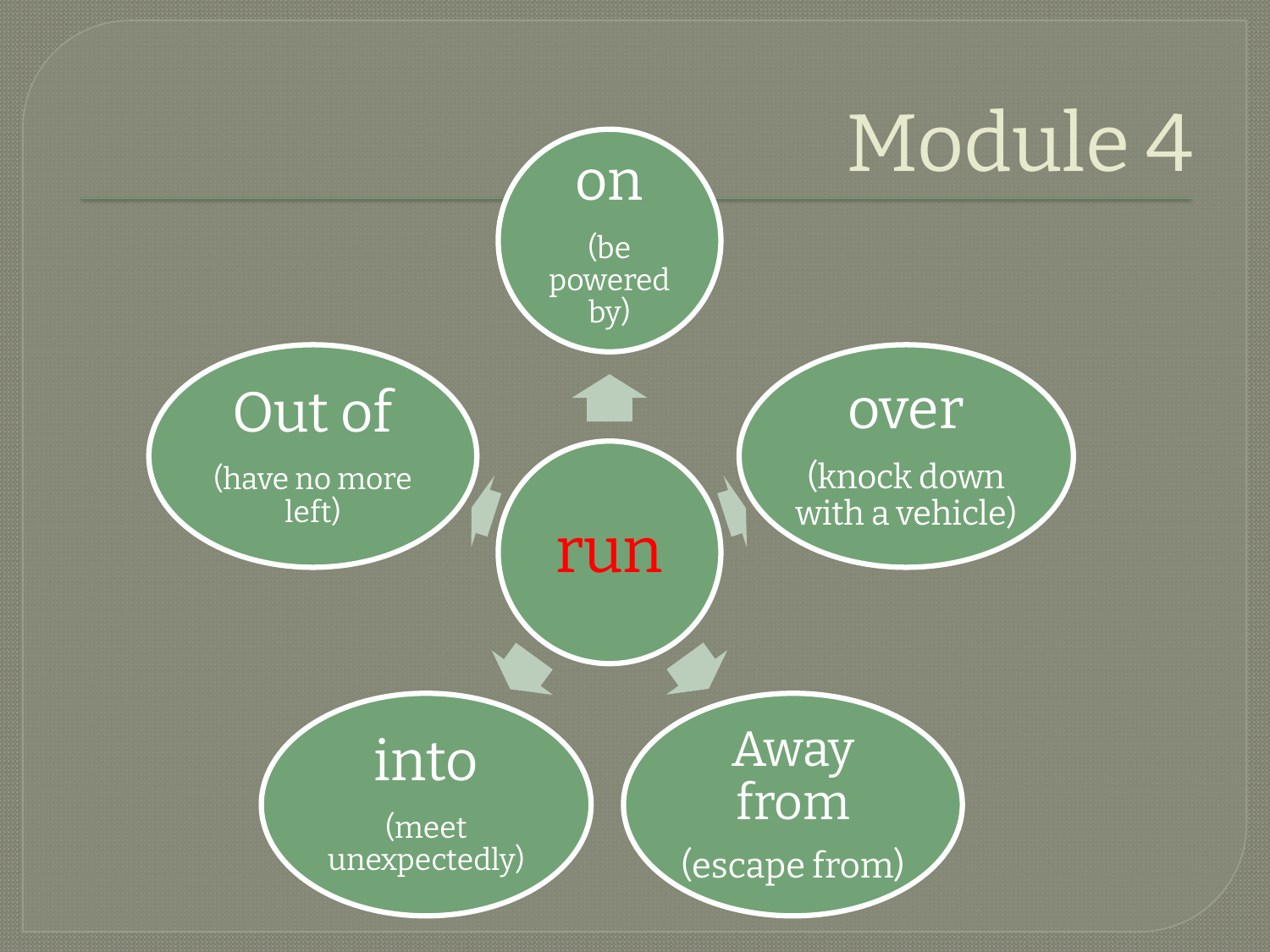

# Module 4
run

on
(be powered by)

over
(knock down with a vehicle)

Away from
(escape from)

into
(meet unexpectedly)

Out of
(have no more left)